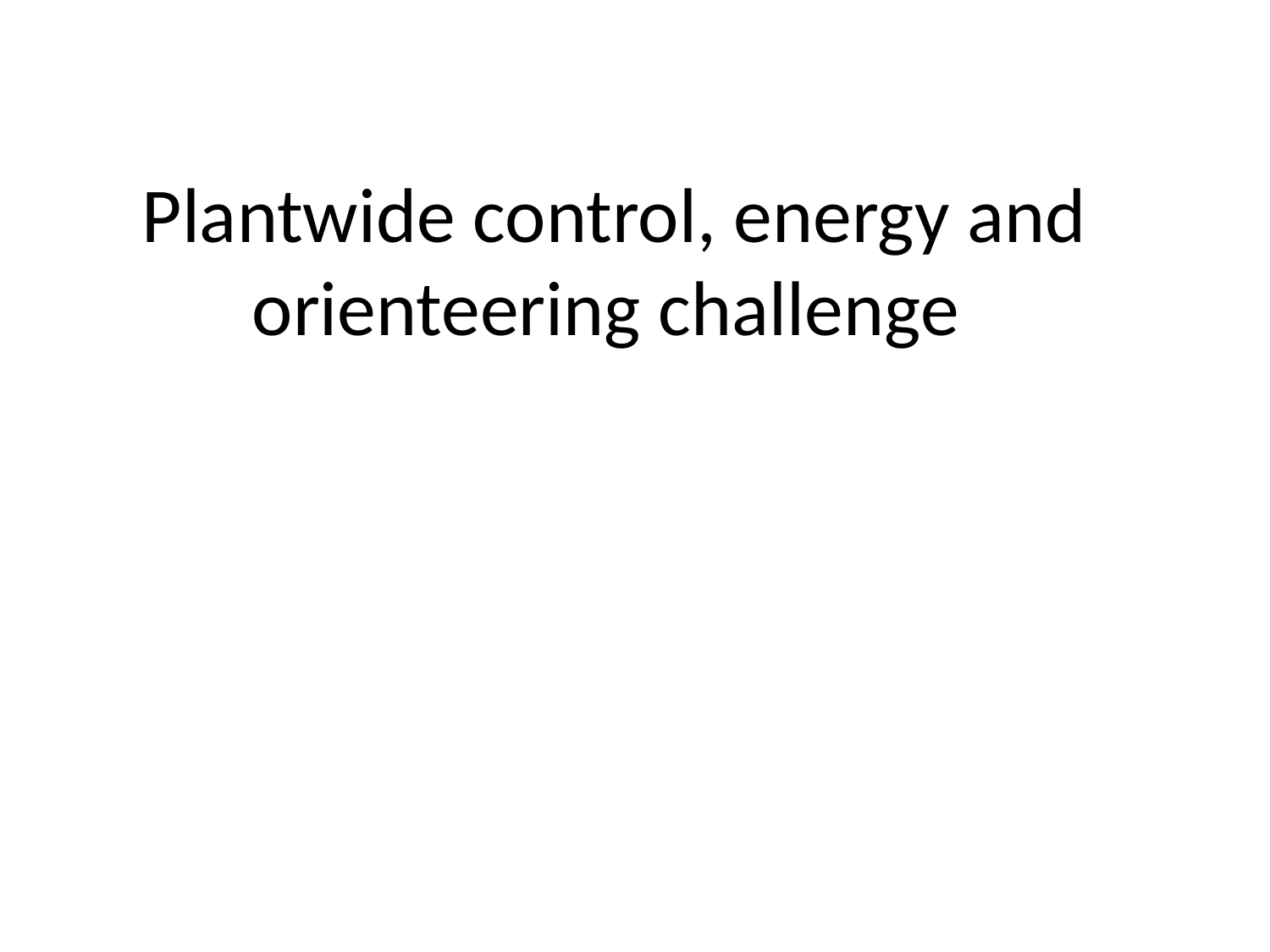

# Plantwide control, energy and orienteering challenge

TexPoint fonts used in EMF.
Read the TexPoint manual before you delete this box.: AAAAAAA